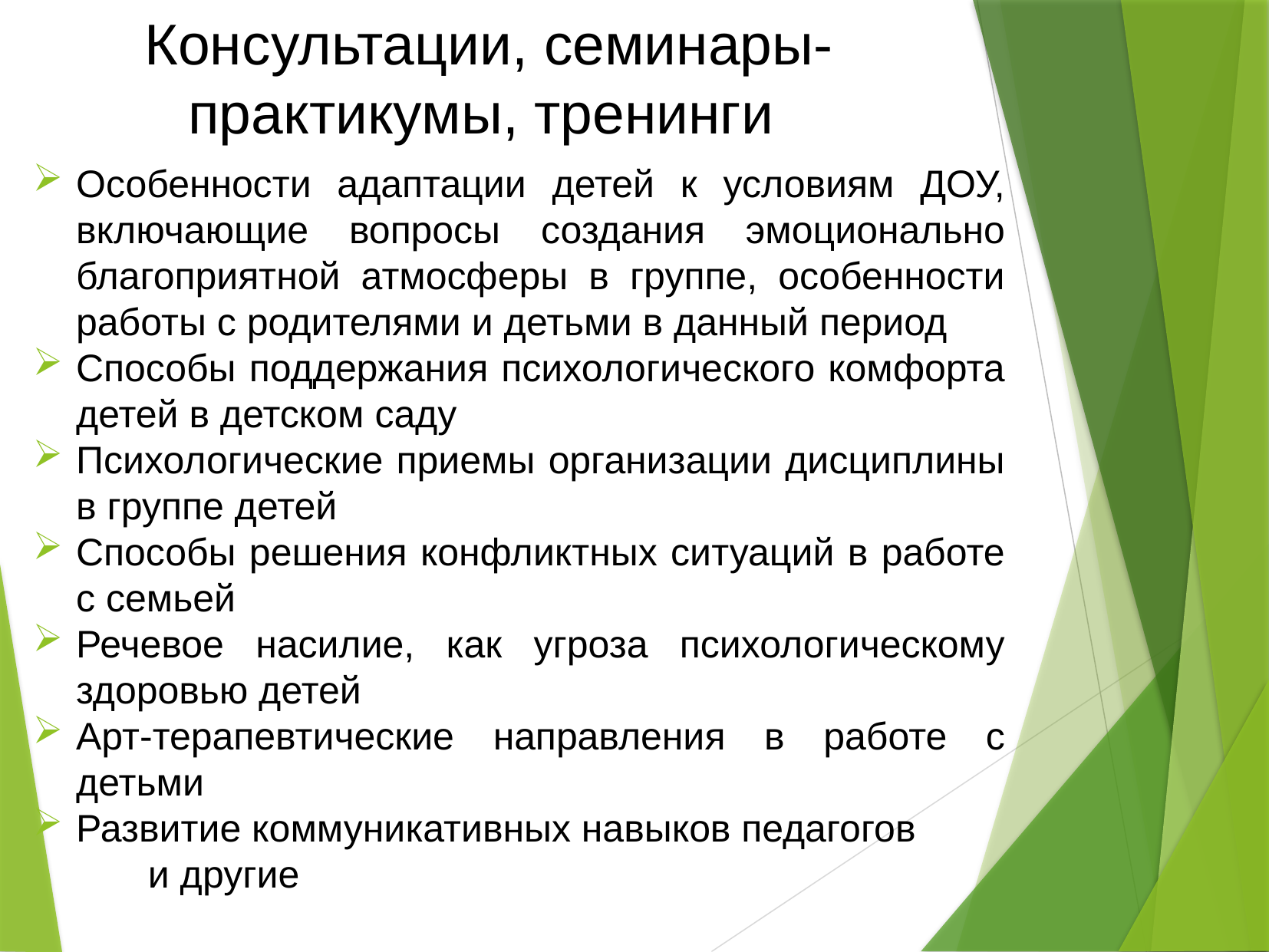

Консультации, семинары-практикумы, тренинги
Особенности адаптации детей к условиям ДОУ, включающие вопросы создания эмоционально благоприятной атмосферы в группе, особенности работы с родителями и детьми в данный период
Способы поддержания психологического комфорта детей в детском саду
Психологические приемы организации дисциплины в группе детей
Способы решения конфликтных ситуаций в работе с семьей
Речевое насилие, как угроза психологическому здоровью детей
Арт-терапевтические направления в работе с детьми
Развитие коммуникативных навыков педагогов
	и другие